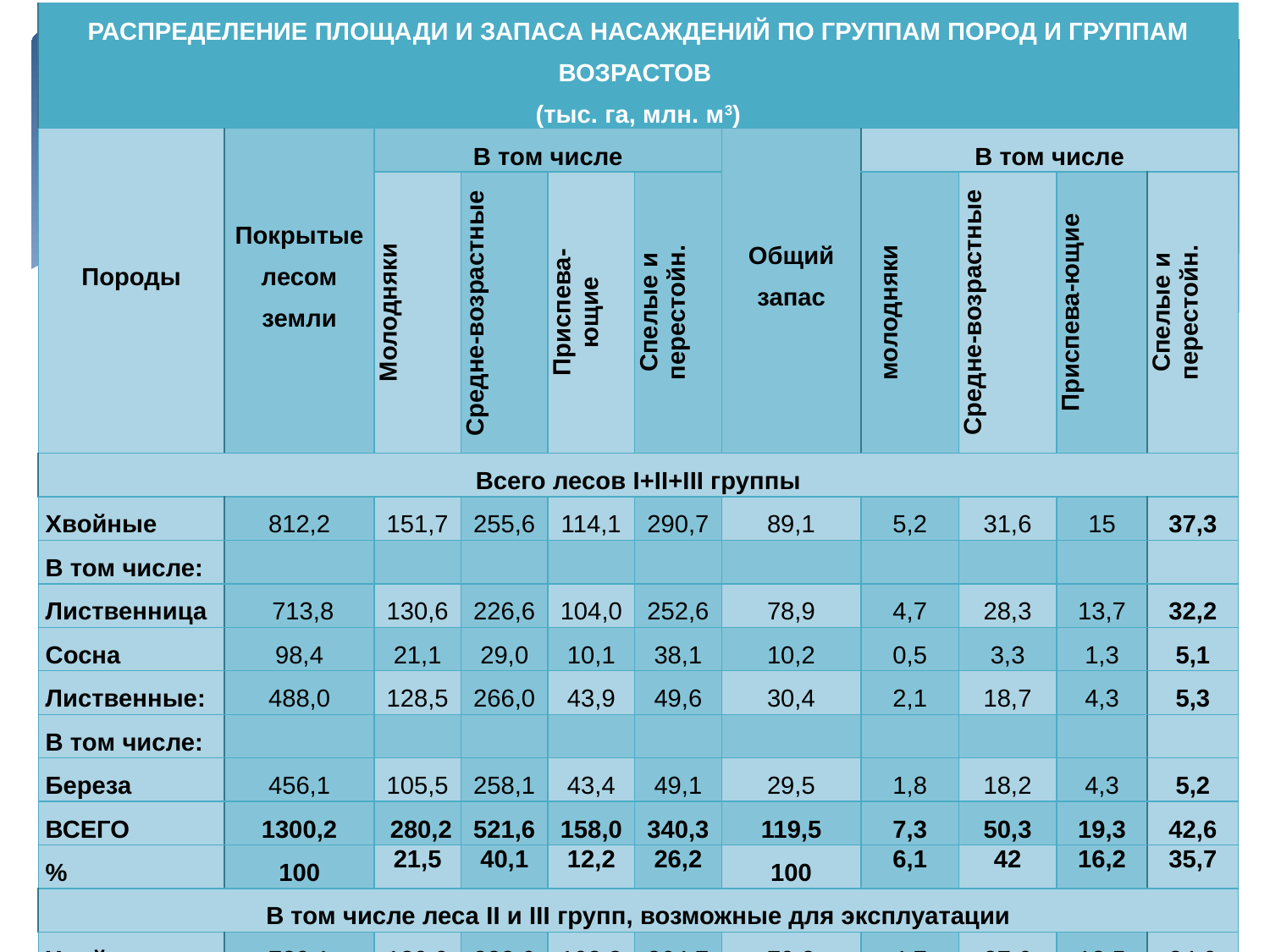

| РАСПРЕДЕЛЕНИЕ ПЛОЩАДИ И ЗАПАСА НАСАЖДЕНИЙ ПО ГРУППАМ ПОРОД И ГРУППАМ ВОЗРАСТОВ (тыс. га, млн. м3) |  |  |  |  |  |  |  |  |  |  |
| --- | --- | --- | --- | --- | --- | --- | --- | --- | --- | --- |
| Породы | Покрытые лесом земли | В том числе |  |  |  | Общий запас | В том числе |  |  |  |
|  |  | Молодняки | Средне-возрастные | Приспева- ющие | Спелые и перестойн. |  | молодняки | Средне-возрастные | Приспева-ющие | Спелые и перестойн. |
| Всего лесов I+II+III группы |  |  |  |  |  |  |  |  |  |  |
| Хвойные | 812,2 | 151,7 | 255,6 | 114,1 | 290,7 | 89,1 | 5,2 | 31,6 | 15 | 37,3 |
| В том числе: |  |  |  |  |  |  |  |  |  |  |
| Лиственница | 713,8 | 130,6 | 226,6 | 104,0 | 252,6 | 78,9 | 4,7 | 28,3 | 13,7 | 32,2 |
| Сосна | 98,4 | 21,1 | 29,0 | 10,1 | 38,1 | 10,2 | 0,5 | 3,3 | 1,3 | 5,1 |
| Лиственные: | 488,0 | 128,5 | 266,0 | 43,9 | 49,6 | 30,4 | 2,1 | 18,7 | 4,3 | 5,3 |
| В том числе: |  |  |  |  |  |  |  |  |  |  |
| Береза | 456,1 | 105,5 | 258,1 | 43,4 | 49,1 | 29,5 | 1,8 | 18,2 | 4,3 | 5,2 |
| ВСЕГО | 1300,2 | 280,2 | 521,6 | 158,0 | 340,3 | 119,5 | 7,3 | 50,3 | 19,3 | 42,6 |
| % | 100 | 21,5 | 40,1 | 12,2 | 26,2 | 100 | 6,1 | 42 | 16,2 | 35,7 |
| В том числе леса II и III групп, возможные для эксплуатации |  |  |  |  |  |  |  |  |  |  |
| Хвойные | 729,1 | 139,0 | 222,6 | 102,8 | 264,7 | 79,8 | 4,7 | 27,6 | 13,5 | 34,0 |
| Лиственные | 350,8 | 86,0 | 194,7 | 34,7 | 35,4 | 21,3 | 1,3 | 13,1 | 3,3 | 3,6 |
| ВСЕГО | 1079,9 | 225 | 417,3 | 137,5 | 300,1 | 101,1 | 6,0 | 40,7 | 16,8 | 37,6 |
| % | 100 | 20,8 | 38,7 | 12,7 | 27,8 | 100 | 5,9 | 40,2 | 16,6 | 37,3 |
#
23